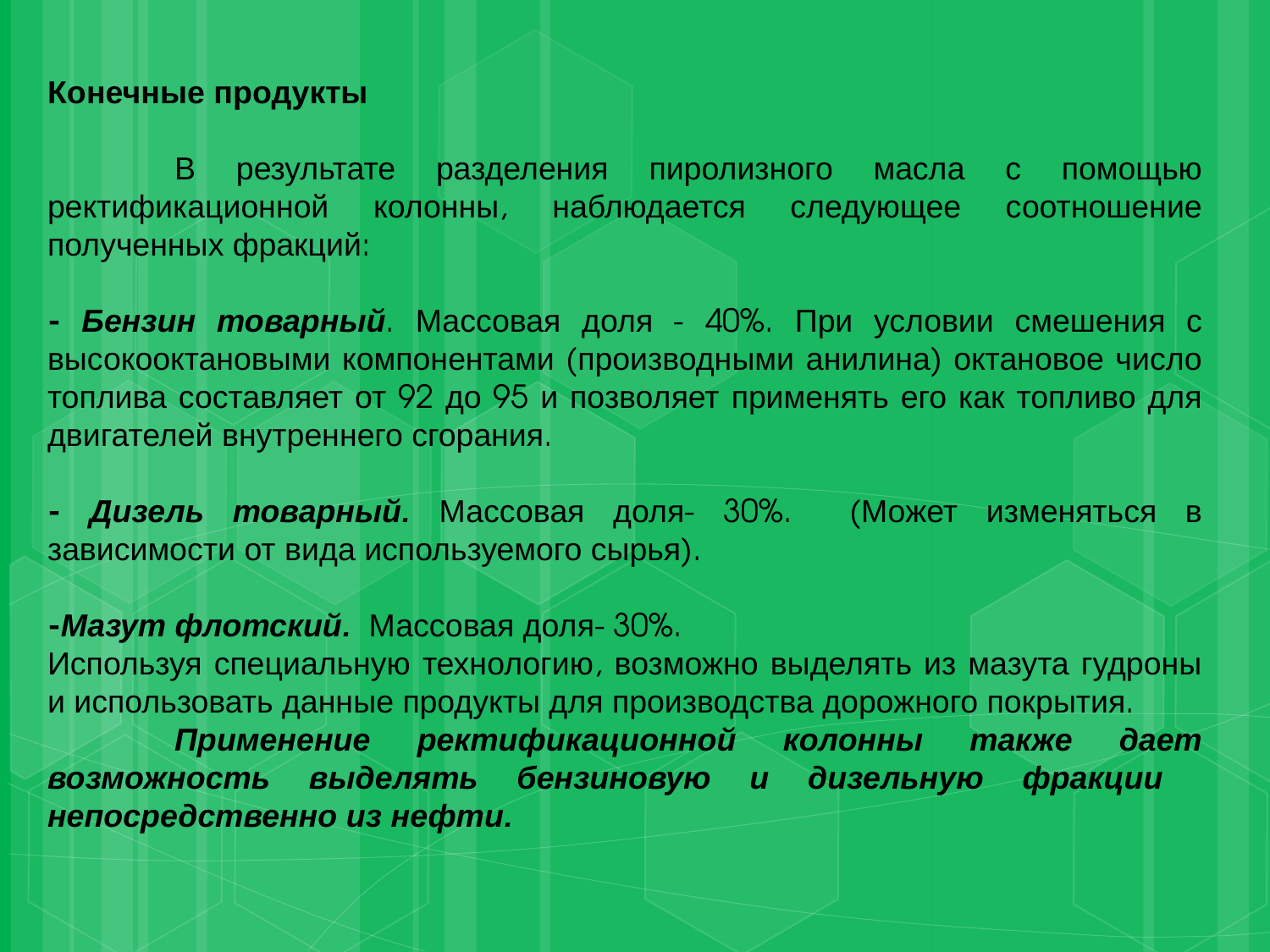

Конечные продукты

	В результате разделения пиролизного масла с помощью ректификационной колонны, наблюдается следующее соотношение полученных фракций:

- Бензин товарный. Массовая доля - 40%. При условии смешения с высокооктановыми компонентами (производными анилина) октановое число топлива составляет от 92 до 95 и позволяет применять его как топливо для двигателей внутреннего сгорания.

- Дизель товарный. Массовая доля- 30%.  (Может изменяться в зависимости от вида используемого сырья).

-Мазут флотский.  Массовая доля- 30%.
Используя специальную технологию, возможно выделять из мазута гудроны и использовать данные продукты для производства дорожного покрытия.
	Применение ректификационной колонны также дает возможность выделять бензиновую и дизельную фракции  непосредственно из нефти.